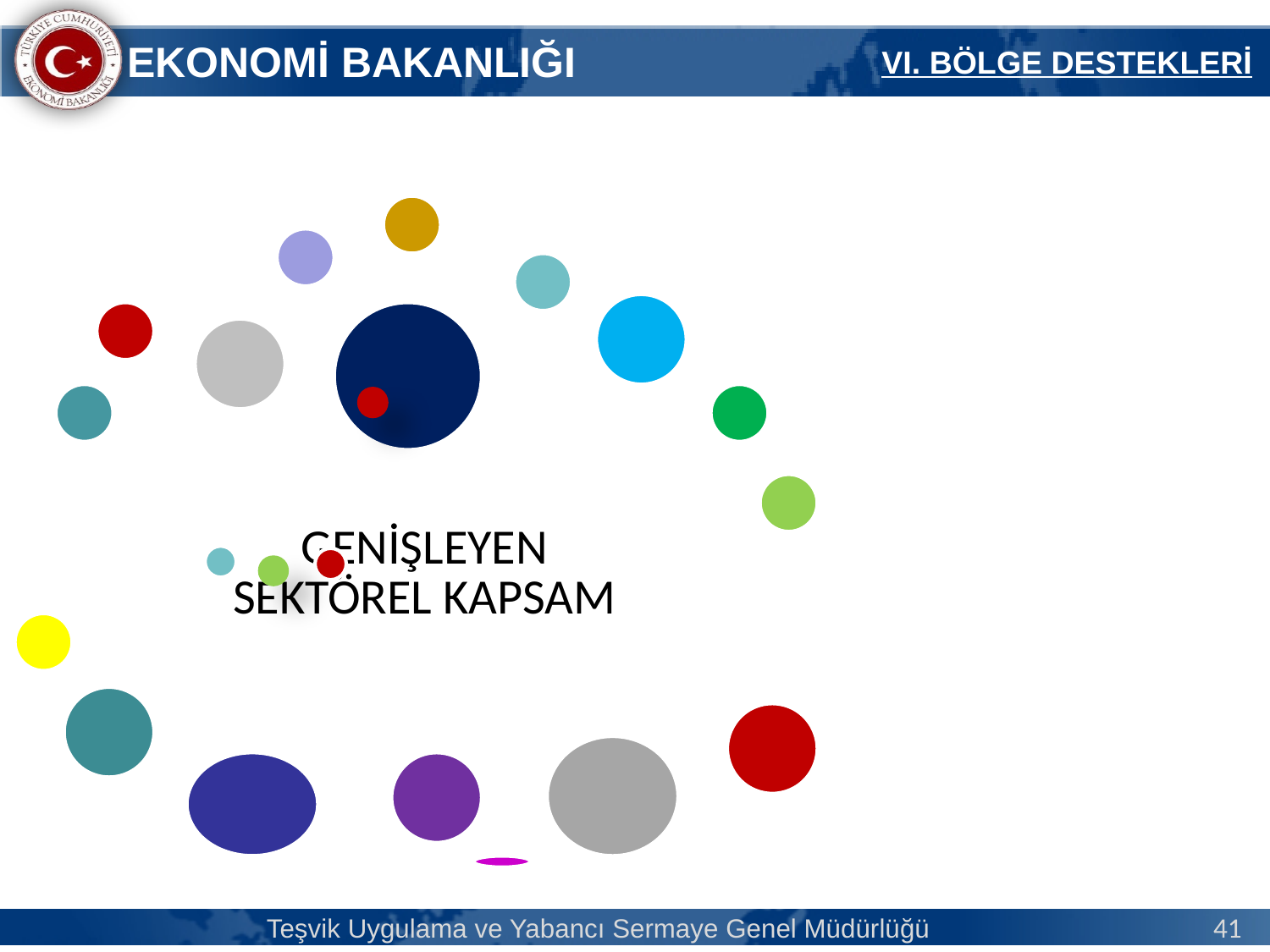

VI. BÖLGE DESTEKLERİ
GENİŞLEYEN
SEKTÖREL KAPSAM

Teşvik Uygulama ve Yabancı Sermaye Genel Müdürlüğü